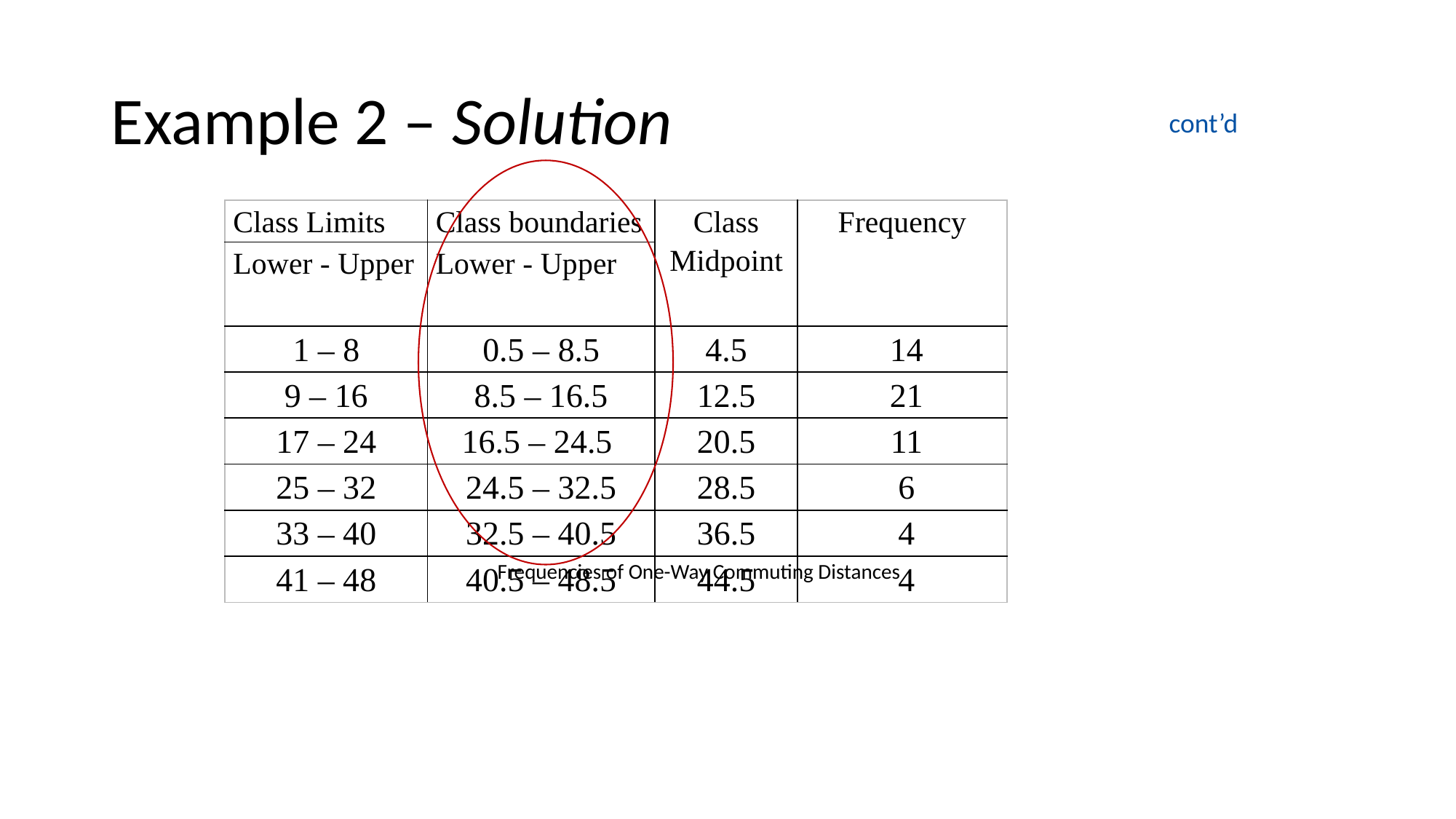

# Example 2 – Solution
cont’d

| Class Limits | Class boundaries | Class Midpoint | Frequency |
| --- | --- | --- | --- |
| Lower - Upper | Lower - Upper |  |  |
| 1 – 8 | 0.5 – 8.5 | 4.5 | 14 |
| 9 – 16 | 8.5 – 16.5 | 12.5 | 21 |
| 17 – 24 | 16.5 – 24.5 | 20.5 | 11 |
| 25 – 32 | 24.5 – 32.5 | 28.5 | 6 |
| 33 – 40 | 32.5 – 40.5 | 36.5 | 4 |
| 41 – 48 | 40.5 – 48.5 | 44.5 | 4 |
Frequencies of One-Way Commuting Distances